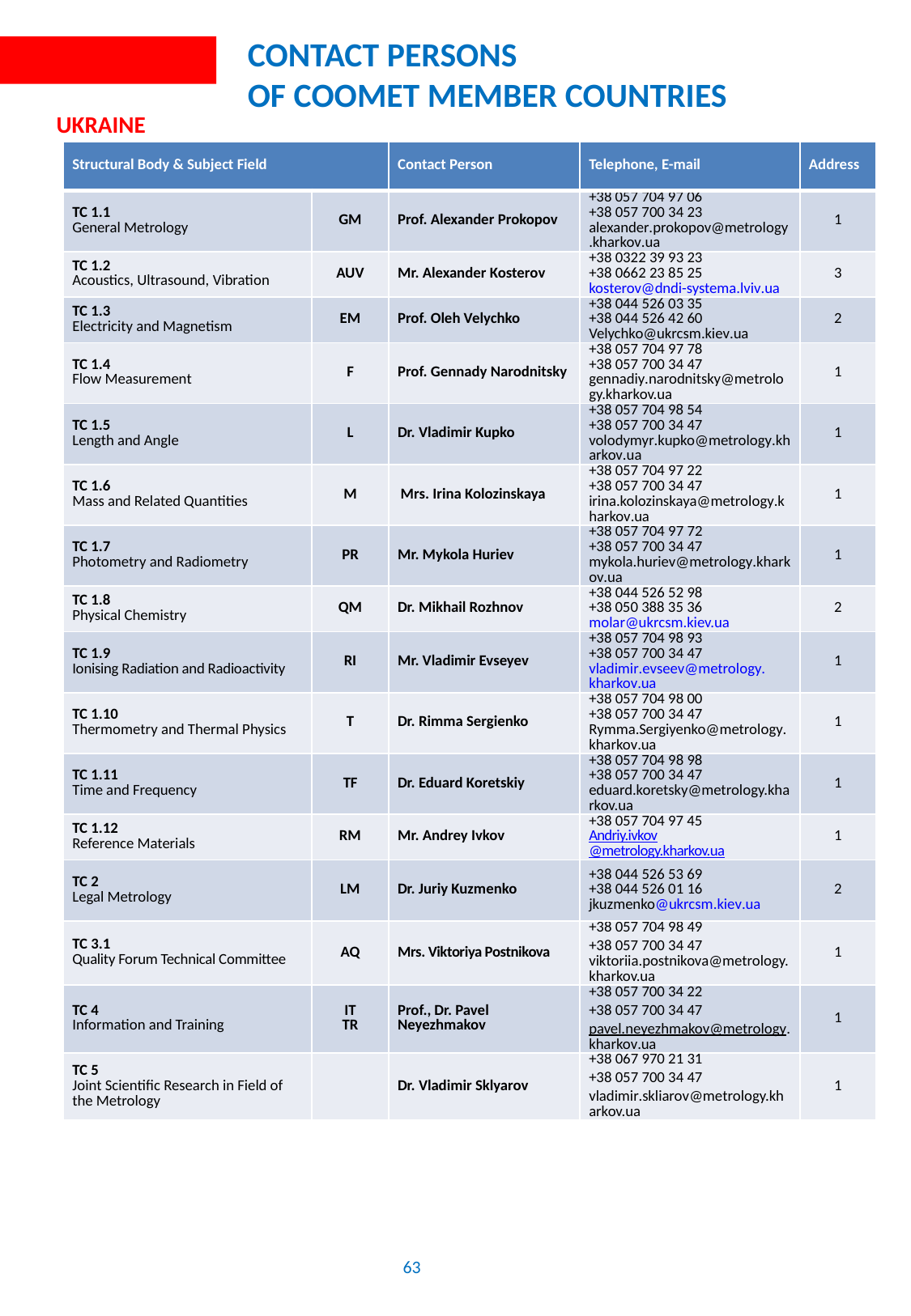

# Contact persons of COOMET member countries
Ukraine

| Structural Body & Subject Field |  | Contact Person | Telephone, E-mail | Address |
| --- | --- | --- | --- | --- |
| TC 1.1 General Metrology | GM | Prof. Alexander Prokopov | +38 057 704 97 06 +38 057 700 34 23 alexander.prokopov@metrology.kharkov.ua | 1 |
| TC 1.2 Acoustics, Ultrasound, Vibration | AUV | Mr. Alexander Kosterov | +38 0322 39 93 23 +38 0662 23 85 25 kosterov@dndi-systema.lviv.ua | 3 |
| TC 1.3 Electricity and Magnetism | EM | Prof. Oleh Velychko | +38 044 526 03 35 +38 044 526 42 60 Velychko@ukrcsm.kiev.ua | 2 |
| TC 1.4 Flow Measurement | F | Prof. Gennady Narodnitsky | +38 057 704 97 78 +38 057 700 34 47 gennadiy.narodnitsky@metrology.kharkov.ua | 1 |
| TC 1.5 Length and Angle | L | Dr. Vladimir Kupko | +38 057 704 98 54 +38 057 700 34 47 volodymyr.kupko@metrology.kharkov.ua | 1 |
| TC 1.6 Mass and Related Quantities | M | Mrs. Irina Kolozinskaya | +38 057 704 97 22 +38 057 700 34 47 irina.kolozinskaya@metrology.kharkov.ua | 1 |
| TC 1.7 Photometry and Radiometry | PR | Mr. Mykola Huriev | +38 057 704 97 72 +38 057 700 34 47 mykola.huriev@metrology.kharkov.ua | 1 |
| TC 1.8 Physical Chemistry | QM | Dr. Mikhail Rozhnov | +38 044 526 52 98 +38 050 388 35 36 molar@ukrcsm.kiev.ua | 2 |
| TC 1.9 Ionising Radiation and Radioactivity | RI | Мr. Vladimir Evseyev | +38 057 704 98 93 +38 057 700 34 47 vladimir.evseev@metrology.kharkov.ua | 1 |
| TC 1.10 Thermometry and Thermal Physics | T | Dr. Rimma Sergienko | +38 057 704 98 00 +38 057 700 34 47 Rymma.Sergiyenko@metrology. kharkov.ua | 1 |
| TC 1.11 Time and Frequency | TF | Dr. Eduard Koretskiy | +38 057 704 98 98 +38 057 700 34 47 eduard.koretsky@metrology.kharkov.ua | 1 |
| TC 1.12 Reference Materials | RM | Mr. Andrey Ivkov | +38 057 704 97 45 Andriy.ivkov@metrology.kharkov.ua | 1 |
| TC 2 Legal Metrology | LM | Dr. Juriy Kuzmenko | +38 044 526 53 69 +38 044 526 01 16 jkuzmenko@ukrcsm.kiev.ua | 2 |
| TC 3.1 Quality Forum Technical Committee | AQ | Mrs. Viktoriya Postnikova | +38 057 704 98 49 +38 057 700 34 47 viktoriia.postnikova@metrology.kharkov.ua | 1 |
| TC 4 Information and Training | IT TR | Prof., Dr. Pavel Neyezhmakov | +38 057 700 34 22 +38 057 700 34 47 pavel.neyezhmakov@metrology. kharkov.ua | 1 |
| TC 5 Joint Scientific Research in Field of the Metrology |  | Dr. Vladimir Sklyarov | +38 067 970 21 31 +38 057 700 34 47 vladimir.skliarov@metrology.kharkov.ua | 1 |